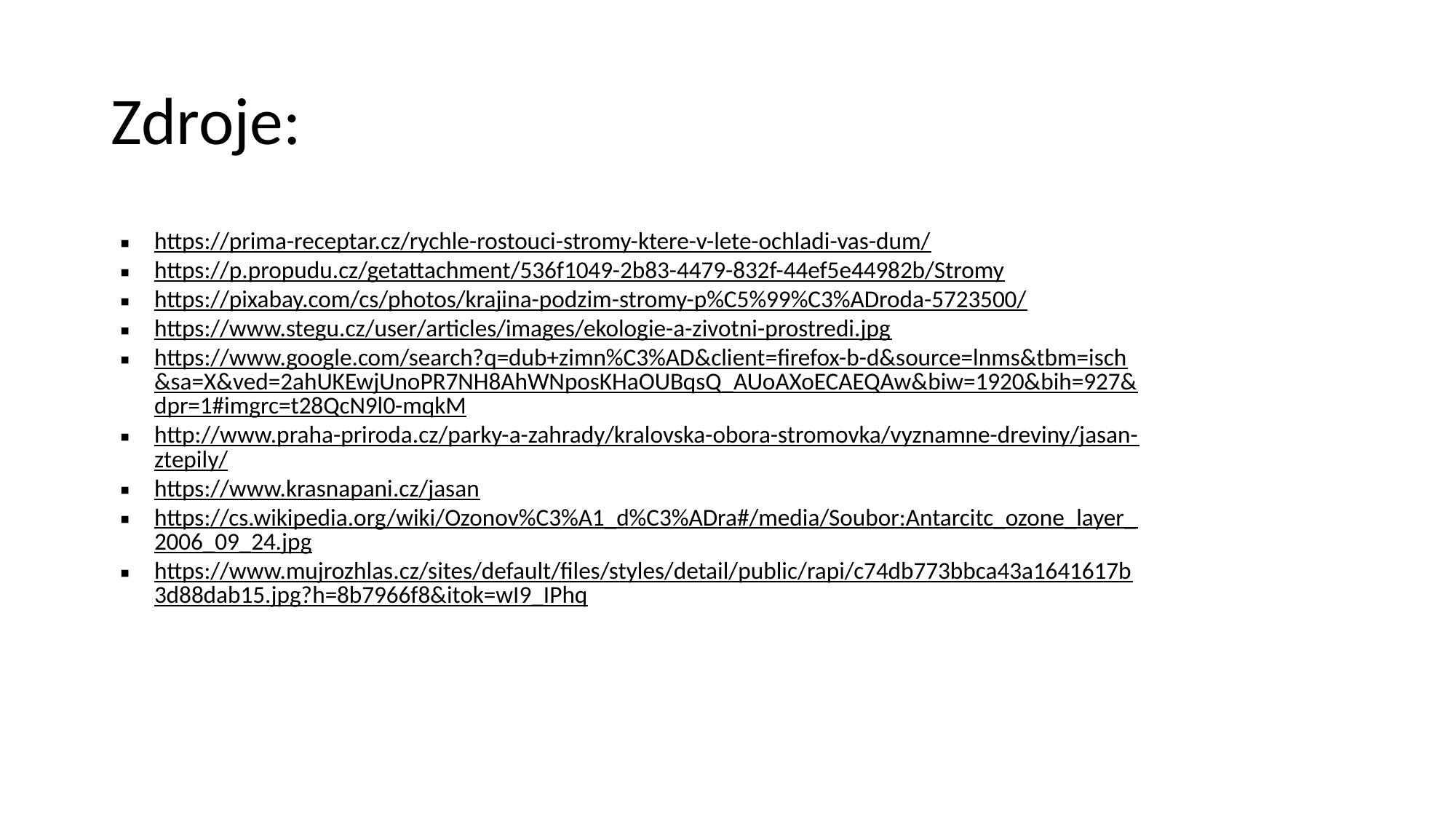

# Zdroje:
https://prima-receptar.cz/rychle-rostouci-stromy-ktere-v-lete-ochladi-vas-dum/
https://p.propudu.cz/getattachment/536f1049-2b83-4479-832f-44ef5e44982b/Stromy
https://pixabay.com/cs/photos/krajina-podzim-stromy-p%C5%99%C3%ADroda-5723500/
https://www.stegu.cz/user/articles/images/ekologie-a-zivotni-prostredi.jpg
https://www.google.com/search?q=dub+zimn%C3%AD&client=firefox-b-d&source=lnms&tbm=isch&sa=X&ved=2ahUKEwjUnoPR7NH8AhWNposKHaOUBqsQ_AUoAXoECAEQAw&biw=1920&bih=927&dpr=1#imgrc=t28QcN9l0-mqkM
http://www.praha-priroda.cz/parky-a-zahrady/kralovska-obora-stromovka/vyznamne-dreviny/jasan-ztepily/
https://www.krasnapani.cz/jasan
https://cs.wikipedia.org/wiki/Ozonov%C3%A1_d%C3%ADra#/media/Soubor:Antarcitc_ozone_layer_2006_09_24.jpg
https://www.mujrozhlas.cz/sites/default/files/styles/detail/public/rapi/c74db773bbca43a1641617b3d88dab15.jpg?h=8b7966f8&itok=wI9_IPhq